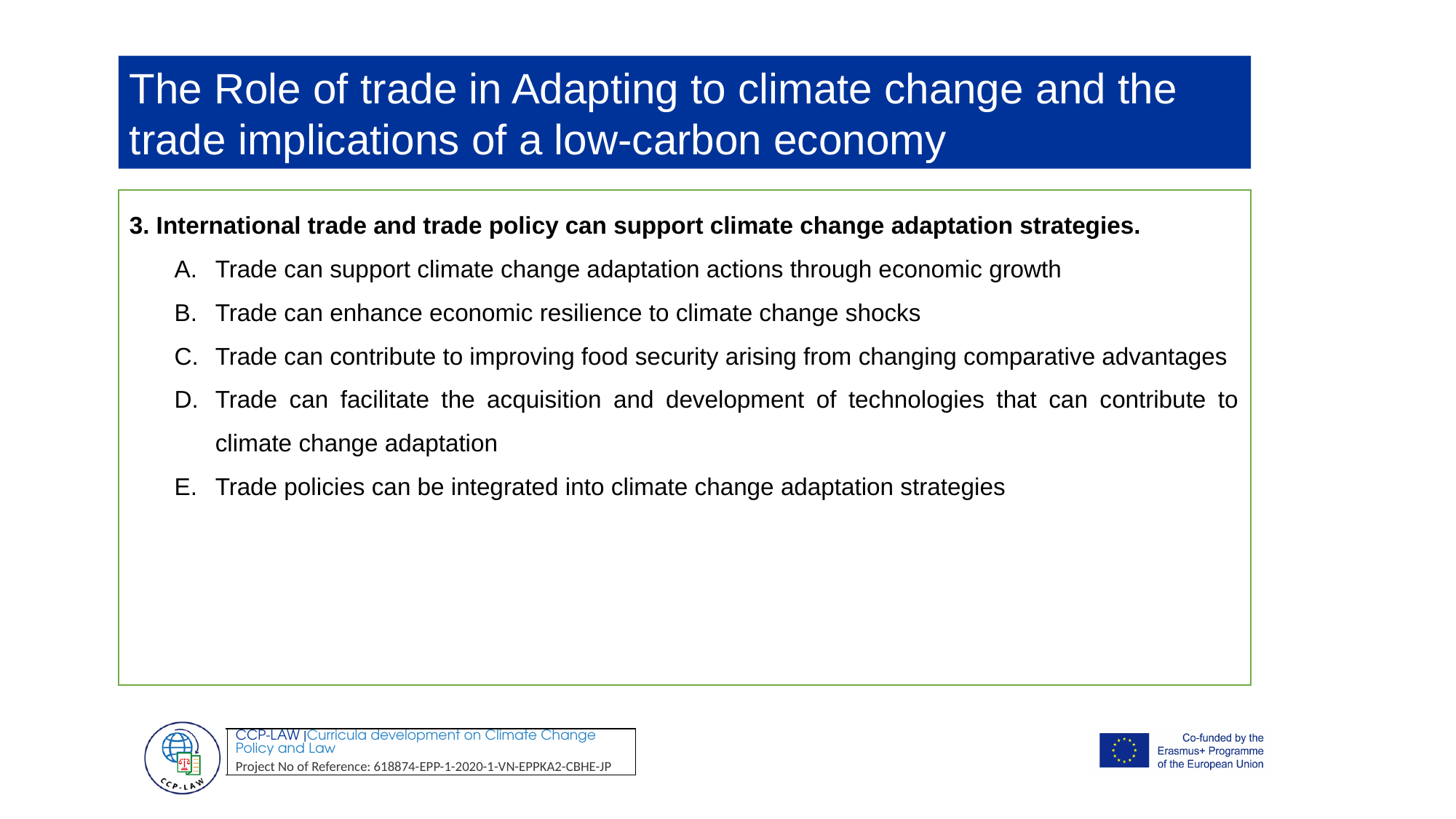

The Role of trade in Adapting to climate change and the trade implications of a low-carbon economy
3. International trade and trade policy can support climate change adaptation strategies.
Trade can support climate change adaptation actions through economic growth
Trade can enhance economic resilience to climate change shocks
Trade can contribute to improving food security arising from changing comparative advantages
Trade can facilitate the acquisition and development of technologies that can contribute to climate change adaptation
Trade policies can be integrated into climate change adaptation strategies